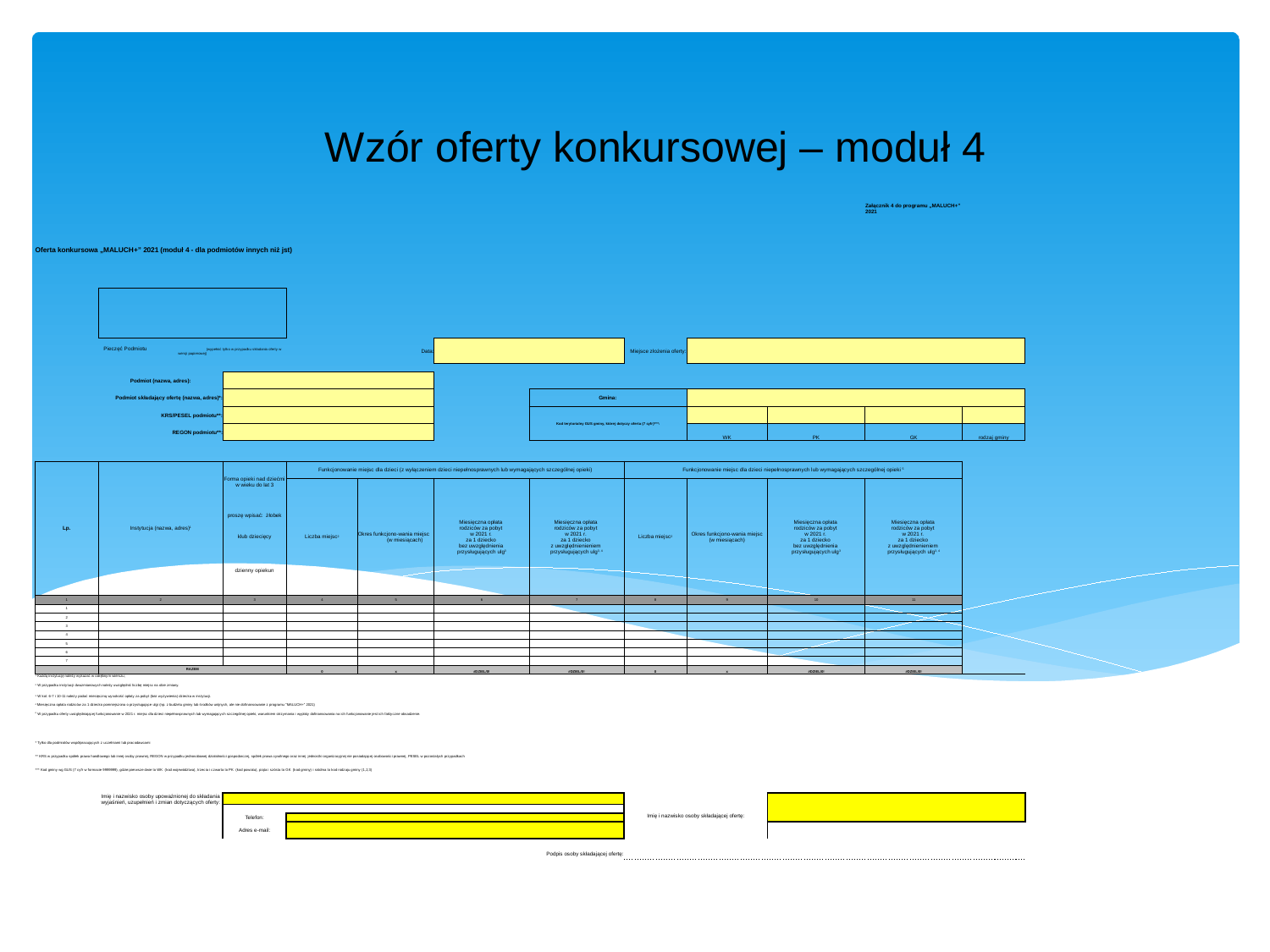

Wzór oferty konkursowej – moduł 4

|  |  |  |  |  |  |  |  |  |  | Załącznik 4 do programu „MALUCH+” 2021 |  |  |  |  |  |
| --- | --- | --- | --- | --- | --- | --- | --- | --- | --- | --- | --- | --- | --- | --- | --- |
|  |  |  |  |  |  |  |  |  |  |  |  |  |  |  |  |
|  |  |  |  |  |  |  |  |  |  |  |  |  |  |  |  |
| Oferta konkursowa „MALUCH+” 2021 (moduł 4 - dla podmiotów innych niż jst) |  |  |  |  |  |  |  |  |  |  |  |  |  |  |  |
|  |  |  |  |  |  |  |  |  |  |  |  |  |  |  |  |
|  |  |  |  |  |  |  |  |  |  |  |  |  |  |  |  |
|  |  |  |  |  |  |  |  |  |  |  |  |  |  |  |  |
|  |  |  |  |  |  |  |  |  |  |  |  |  |  |  |  |
|  | Pieczęć Podmiotu (wypełnić tylko w przypadku składania oferty w wersji papierowej) |  |  | Data: |  |  | Miejsce złożenia oferty: |  |  |  |  |  |  |  |  |
|  |  |  |  |  |  |  |  |  |  |  |  |  |  |  |  |
|  | Podmiot (nazwa, adres): |  |  |  |  |  |  |  |  |  |  |  |  |  |  |
|  | Podmiot składający ofertę (nazwa, adres)\*: |  |  |  |  | Gmina: |  |  |  |  |  |  |  |  |  |
|  | KRS/PESEL podmiotu\*\*: |  |  |  |  | Kod terytorialny GUS gminy, której dotyczy oferta (7 cyfr)\*\*\*: |  |  |  |  |  |  |  |  |  |
|  | REGON podmiotu\*\*: |  |  |  |  |  |  | WK | PK | GK | rodzaj gminy |  |  |  |  |
|  |  |  |  |  |  |  |  |  |  |  |  |  |  |  |  |
| Lp. | Instytucja (nazwa, adres)1 | Forma opieki nad dziećmi w wieku do lat 3 | Funkcjonowanie miejsc dla dzieci (z wyłączeniem dzieci niepełnosprawnych lub wymagających szczególnej opieki) |  |  |  | Funkcjonowanie miejsc dla dzieci niepełnosprawnych lub wymagających szczególnej opieki 5 |  |  |  |  |  |  |  |  |
|  |  |  | Liczba miejsc2 | Okres funkcjono-wania miejsc (w miesiącach) | Miesięczna opłata rodziców za pobyt w 2021 r. za 1 dziecko bez uwzględnienia przysługujących ulg3 | Miesięczna opłata rodziców za pobyt w 2021 r. za 1 dziecko z uwzględnienieniem przysługujących ulg3, 4 | Liczba miejsc2 | Okres funkcjono-wania miejsc (w miesiącach) | Miesięczna opłata rodziców za pobyt w 2021 r. za 1 dziecko bez uwzględnienia przysługujących ulg3 | Miesięczna opłata rodziców za pobyt w 2021 r. za 1 dziecko z uwzględnienieniem przysługujących ulg3, 4 |  |  |  |  |  |
|  |  | proszę wpisać: żłobek |  |  |  |  |  |  |  |  |  |  |  |  |  |
|  |  | klub dziecięcy |  |  |  |  |  |  |  |  |  |  |  |  |  |
|  |  | dzienny opiekun |  |  |  |  |  |  |  |  |  |  |  |  |  |
| 1 | 2 | 3 | 4 | 5 | 6 | 7 | 8 | 9 | 10 | 11 |  |  |  |  |  |
| 1 |  |  |  |  |  |  |  |  |  |  |  |  |  |  |  |
| 2 |  |  |  |  |  |  |  |  |  |  |  |  |  |  |  |
| 3 |  |  |  |  |  |  |  |  |  |  |  |  |  |  |  |
| 4 |  |  |  |  |  |  |  |  |  |  |  |  |  |  |  |
| 5 |  |  |  |  |  |  |  |  |  |  |  |  |  |  |  |
| 6 |  |  |  |  |  |  |  |  |  |  |  |  |  |  |  |
| 7 |  |  |  |  |  |  |  |  |  |  |  |  |  |  |  |
|  | RAZEM |  | 0 | x | #DZIEL/0! | #DZIEL/0! | 0 | x | #DZIEL/0! | #DZIEL/0! |  |  |  |  |  |
| 1 Każdą instytucję należy wykazać w odrębnym wierszu; |  |  |  |  |  |  |  |  |  |  |  |  |  |  |  |
| 2 W przypadku instytucji dwuzmianowych należy uwzględnić liczbę miejsc na obie zmiany. |  |  |  |  |  |  |  |  |  |  |  |  |  |  |  |
| 3 W kol. 6-7 i 10-11 należy podać miesięczną wysokość opłaty za pobyt (bez wyżywienia) dziecka w instytucji. |  |  |  |  |  |  |  |  |  |  |  |  |  |  |  |
| 4 Miesięczna opłata rodziców za 1 dziecko pomniejszona o przysługujące ulgi (np. z budżetu gminy lub środków unijnych, ale nie dofinansowanie z programu "MALUCH+" 2021) |  |  |  |  |  |  |  |  |  |  |  |  |  |  |  |
| 6 W przypadku oferty uwzględniającej funkcjonowanie w 2021 r. miejsc dla dzieci niepełnosprawnych lub wymagających szczególnej opieki, warunkiem otrzymania i wypłaty dofinansowania na ich funkcjonowanie jest ich faktyczne obsadzenie. |  |  |  |  |  |  |  |  |  |  |  |  |  |  |  |
|  |  |  |  |  |  |  |  |  |  |  |  |  |  |  |  |
|  |  |  |  |  |  |  |  |  |  |  |  |  |  |  |  |
| \* Tylko dla podmiotów współpracujących z uczelniami lub pracodawcami |  |  |  |  |  |  |  |  |  |  |  |  |  |  |  |
| \*\* KRS w przypadku spółek prawa handlowego lub innej osoby prawnej, REGON w przypadku jednosobowej działalności gospodarczej, spółek prawa cywilnego oraz innej jednostki organizacyjnej nie posiadającej osobowości prawnej, PESEL w pozostałych przypadkach |  |  |  |  |  |  |  |  |  |  |  |  |  |  |  |
| \*\*\* Kod gminy wg GUS (7 cyfr w formacie 9999999), gdzie:pierwsze dwie to WK (kod województwa), trzecia i czwarta to PK (kod powiatu), piąta i szósta to GK (kod gminy) i siódma to kod rodzaju gminy (1,2,3) |  |  |  |  |  |  |  |  |  |  |  |  |  |  |  |
|  |  |  |  |  |  |  |  |  |  |  |  |  |  |  |  |
|  |  |  |  |  |  |  |  |  |  |  |  |  |  |  |  |
|  | Imię i nazwisko osoby upoważnionej do składania wyjaśnień, uzupełnień i zmian dotyczących oferty: |  |  |  |  |  | Imię i nazwisko osoby składającej ofertę: |  |  |  |  |  |  |  |  |
|  |  |  |  |  |  |  |  |  |  |  |  |  |  |  |  |
|  |  | Telefon: |  |  |  |  |  |  |  |  |  |  |  |  |  |
|  |  | Adres e-mail: |  |  |  |  |  |  |  |  |  |  |  |  |  |
|  |  |  |  |  |  |  |  |  |  |  |  |  |  |  |  |
|  |  |  | Podpis osoby składającej ofertę: |  |  |  |  |  |  |  |  |  |  |  |  |
|  |  |  |  |  |  |  |  |  |  |  |  |  |  |  |  |
#